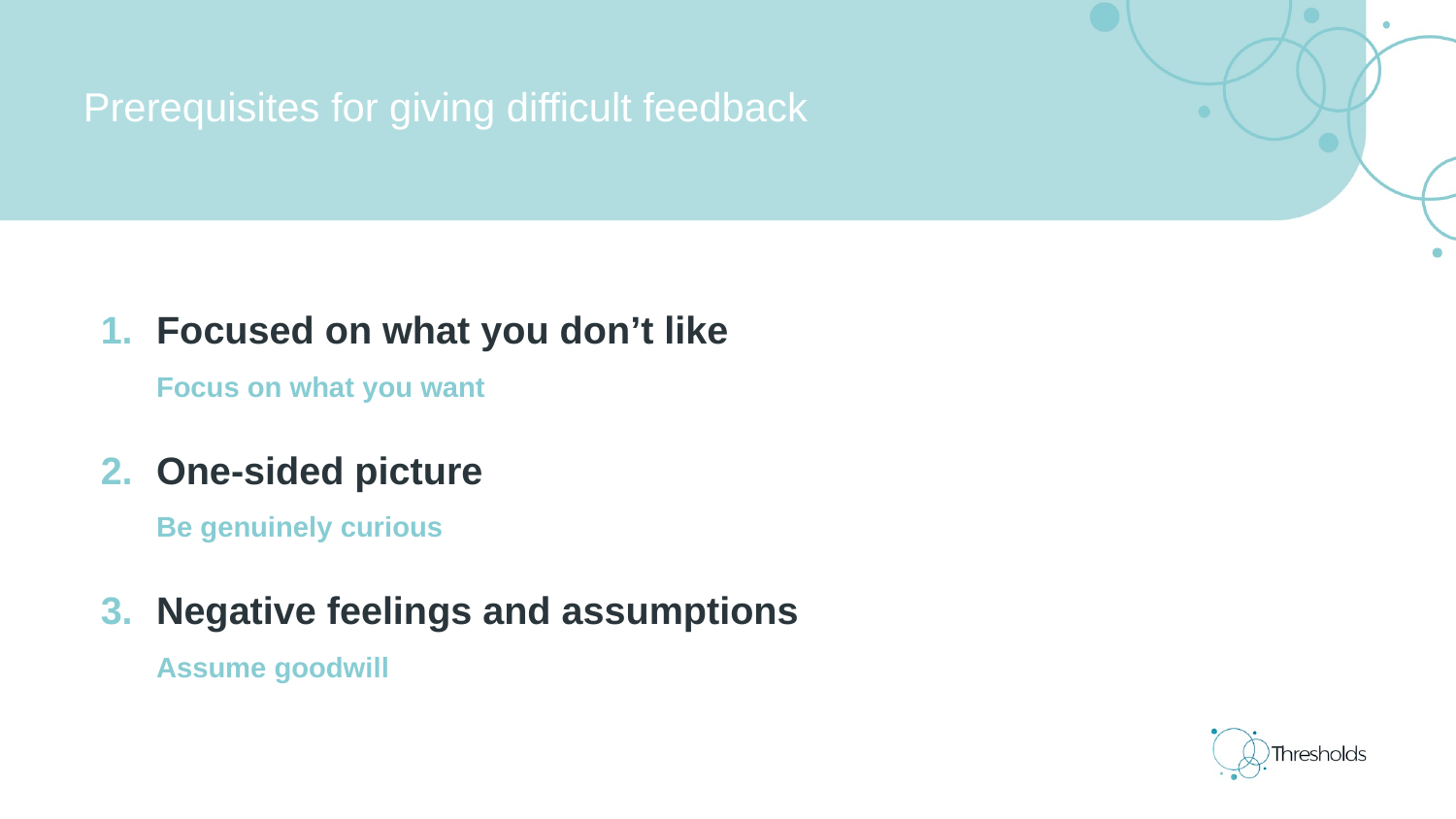

Prerequisites for giving difficult feedback
Focused on what you don’t like
Focus on what you want
One-sided picture
Be genuinely curious
Negative feelings and assumptions
Assume goodwill